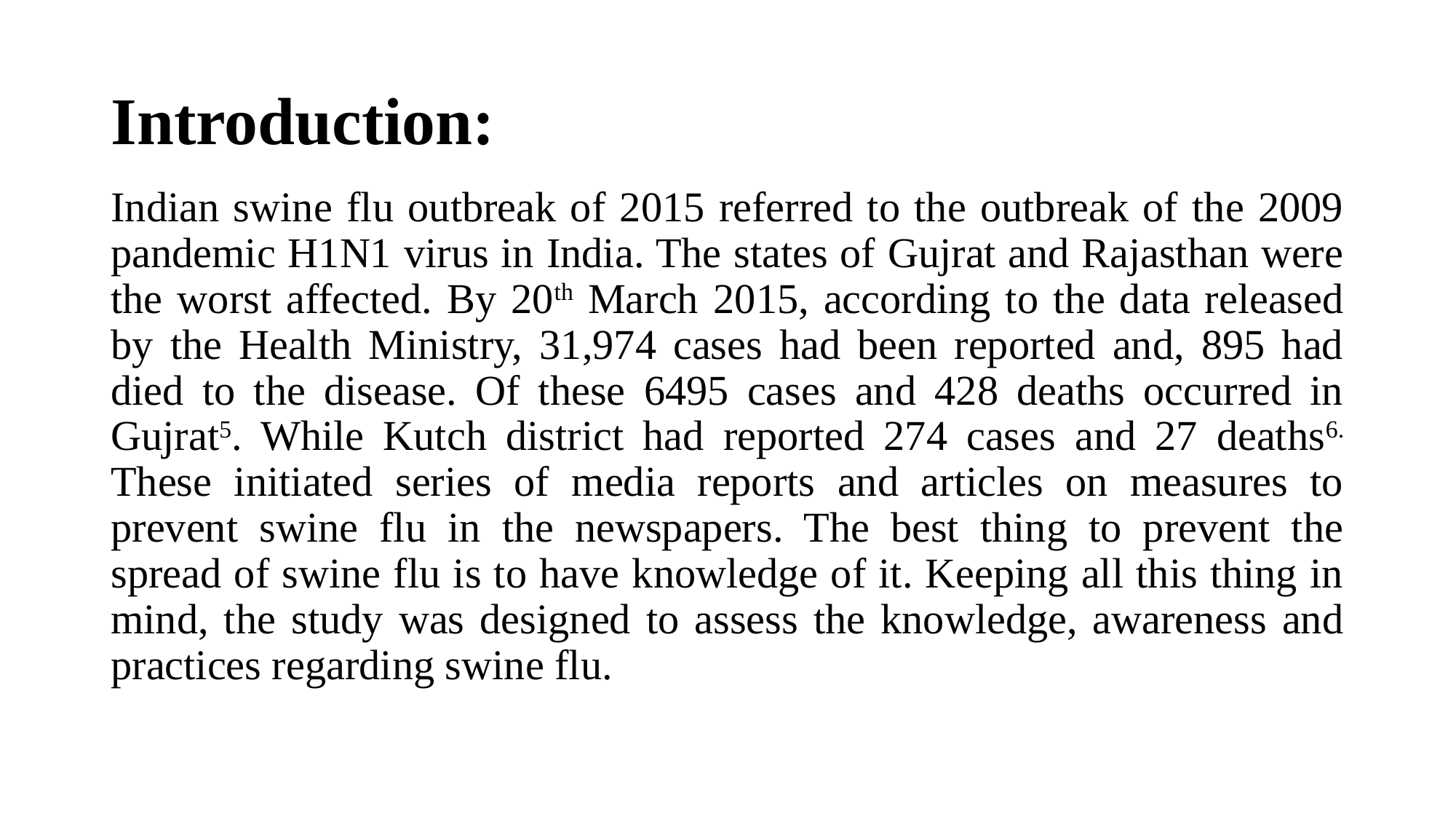

# Introduction:
Indian swine flu outbreak of 2015 referred to the outbreak of the 2009 pandemic H1N1 virus in India. The states of Gujrat and Rajasthan were the worst affected. By 20th March 2015, according to the data released by the Health Ministry, 31,974 cases had been reported and, 895 had died to the disease. Of these 6495 cases and 428 deaths occurred in Gujrat5. While Kutch district had reported 274 cases and 27 deaths6. These initiated series of media reports and articles on measures to prevent swine flu in the newspapers. The best thing to prevent the spread of swine flu is to have knowledge of it. Keeping all this thing in mind, the study was designed to assess the knowledge, awareness and practices regarding swine flu.